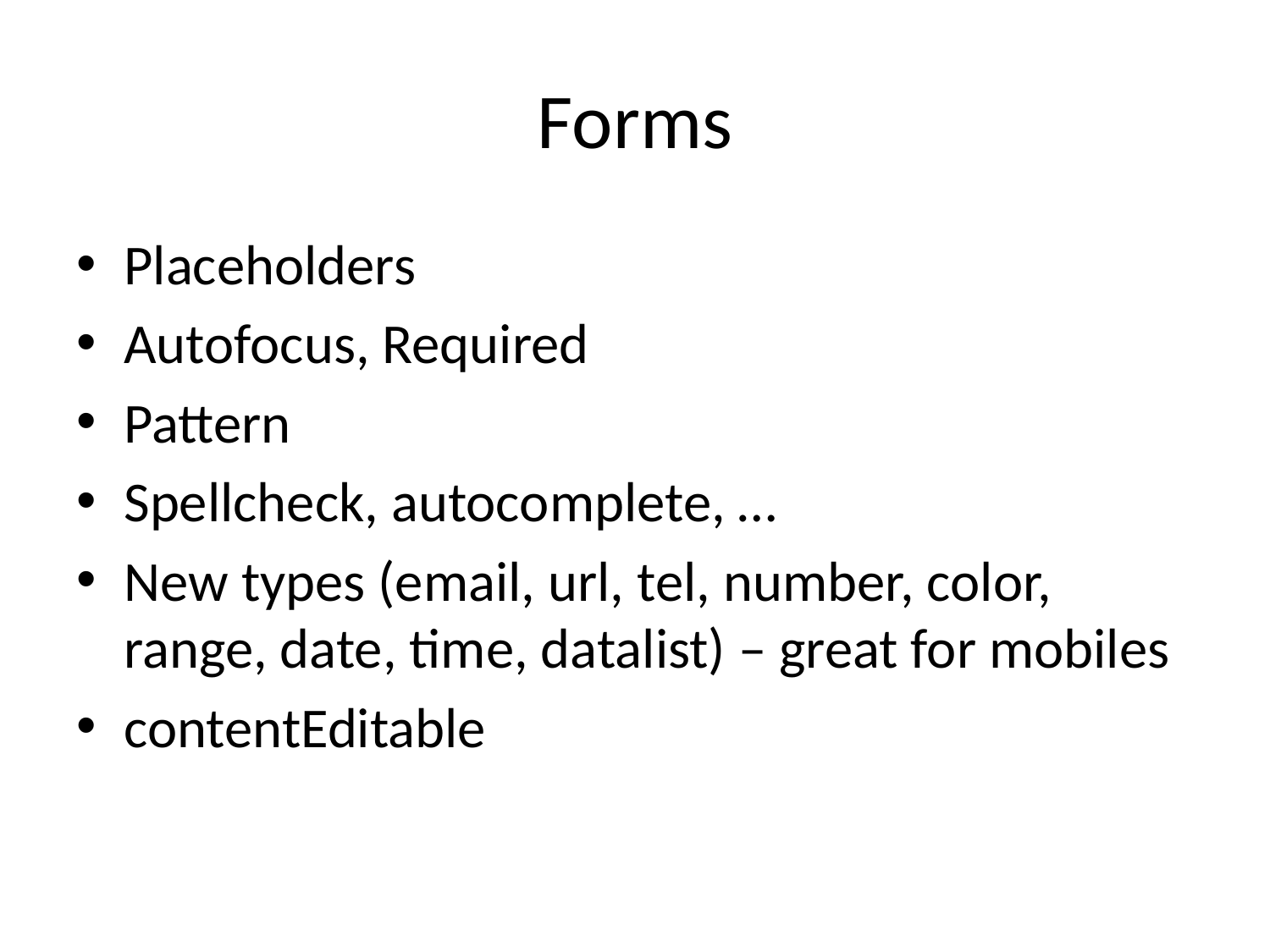

# Forms
Placeholders
Autofocus, Required
Pattern
Spellcheck, autocomplete, …
New types (email, url, tel, number, color, range, date, time, datalist) – great for mobiles
contentEditable